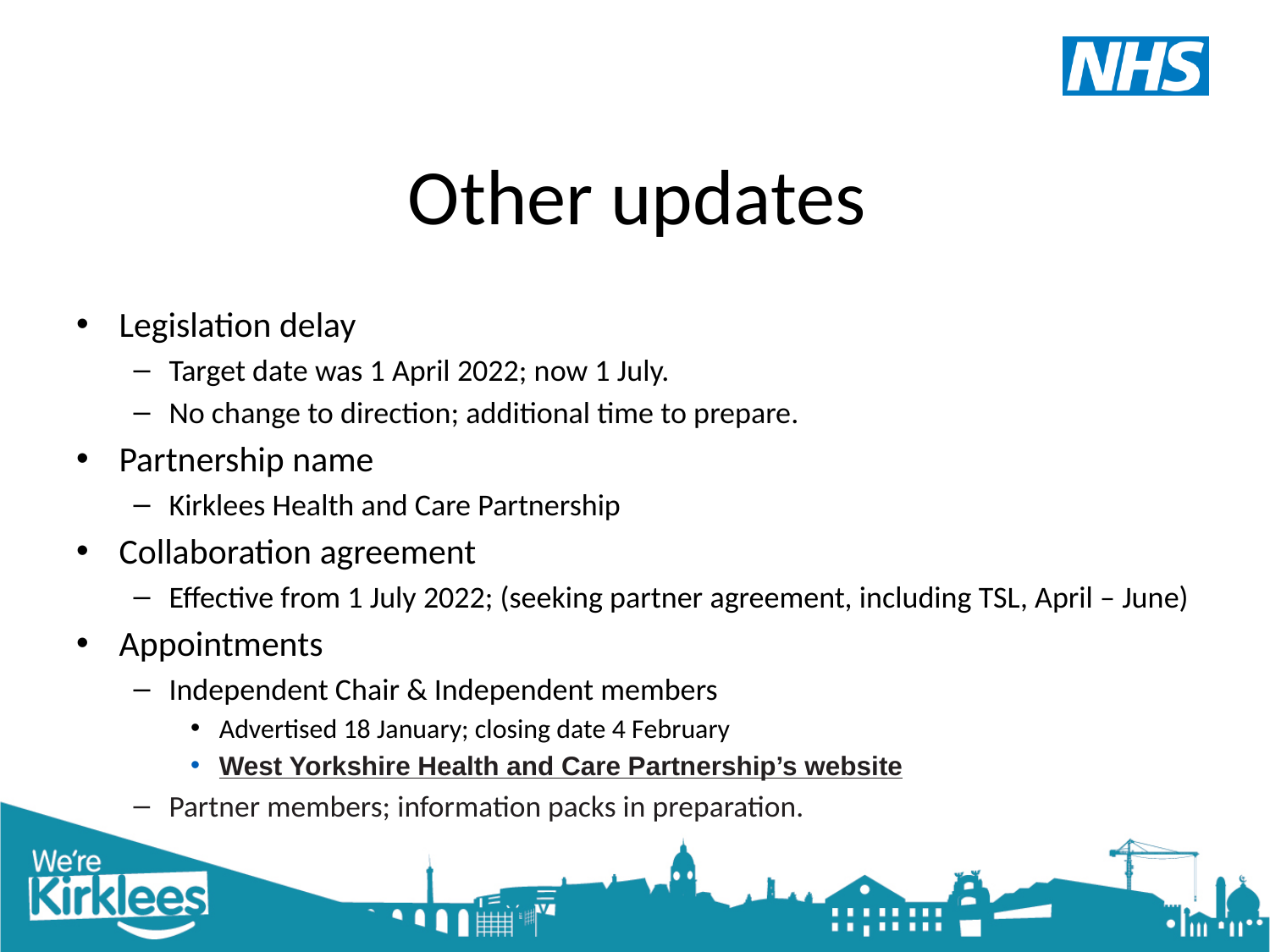

# Other updates
Legislation delay
Target date was 1 April 2022; now 1 July.
No change to direction; additional time to prepare.
Partnership name
Kirklees Health and Care Partnership
Collaboration agreement
Effective from 1 July 2022; (seeking partner agreement, including TSL, April – June)
Appointments
Independent Chair & Independent members
Advertised 18 January; closing date 4 February
West Yorkshire Health and Care Partnership’s website
Partner members; information packs in preparation.